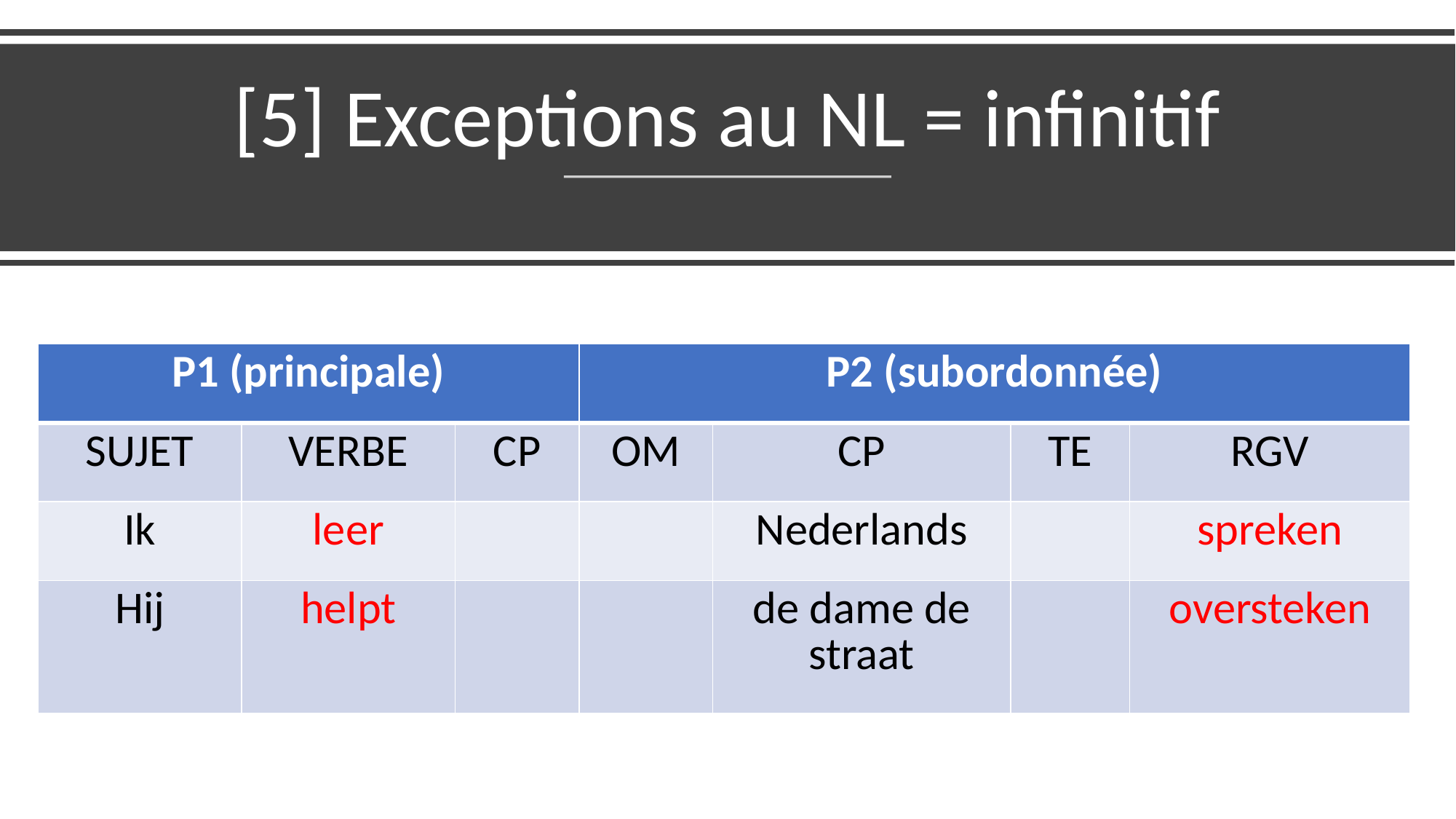

# [5] Exceptions au NL = infinitif
| P1 (principale) |  |  | P2 (subordonnée) |  |  |  |
| --- | --- | --- | --- | --- | --- | --- |
| SUJET | VERBE | CP | OM | CP | TE | RGV |
| Ik | leer |  |  | Nederlands |  | spreken |
| Hij | helpt |  |  | de dame de straat |  | oversteken |